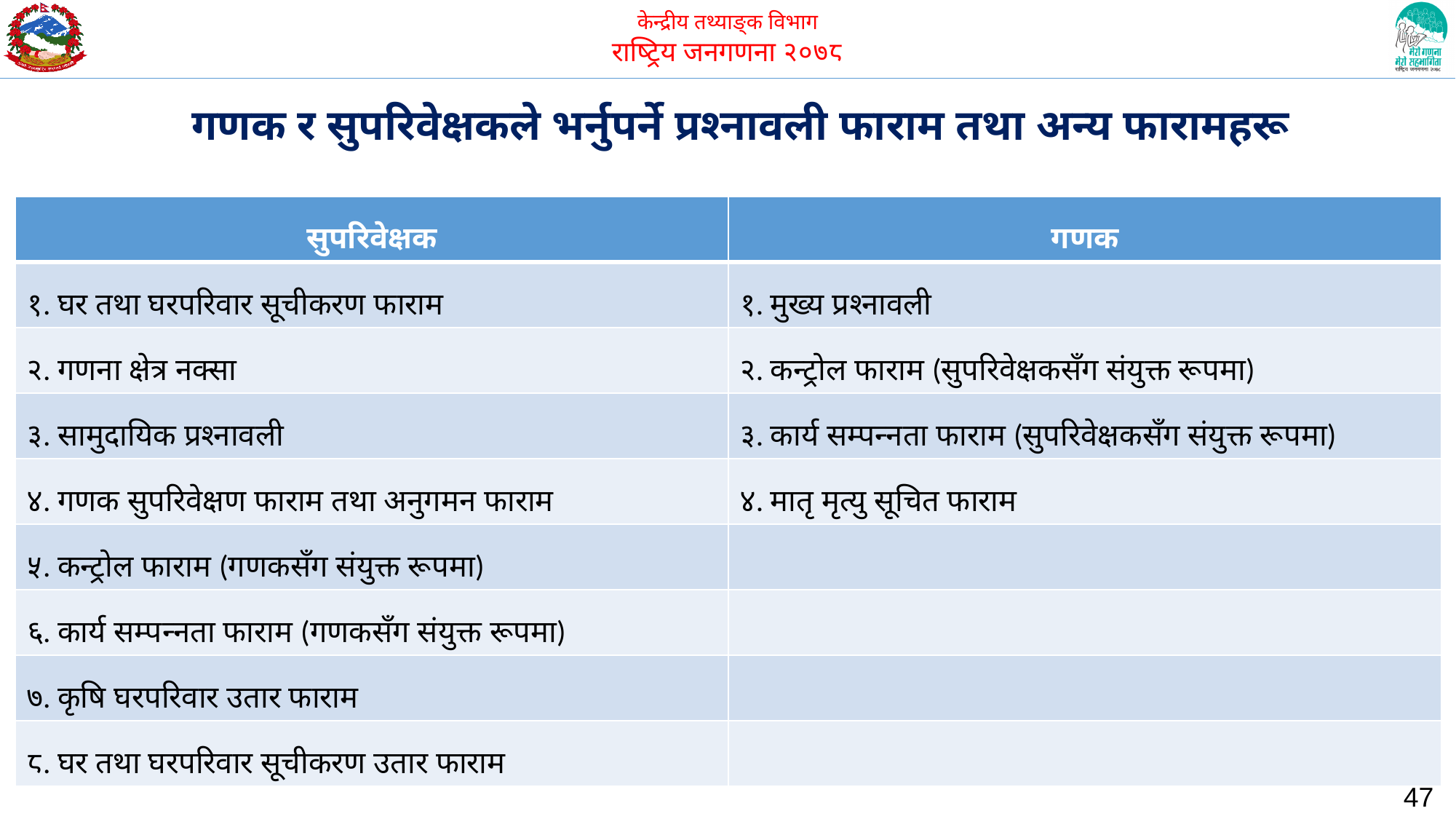

गणक र सुपरिवेक्षकले भर्नुपर्ने प्रश्नावली फाराम तथा अन्य फारामहरू
| सुपरिवेक्षक | गणक |
| --- | --- |
| १. घर तथा घरपरिवार सूचीकरण फाराम | १. मुख्य प्रश्नावली |
| २. गणना क्षेत्र नक्सा | २. कन्ट्रोल फाराम (सुपरिवेक्षकसँग संयुक्त रूपमा) |
| ३. सामुदायिक प्रश्नावली | ३. कार्य सम्पन्नता फाराम (सुपरिवेक्षकसँग संयुक्त रूपमा) |
| ४. गणक सुपरिवेक्षण फाराम तथा अनुगमन फाराम | ४. मातृ मृत्यु सूचित फाराम |
| ५. कन्ट्रोल फाराम (गणकसँग संयुक्त रूपमा) |  |
| ६. कार्य सम्पन्नता फाराम (गणकसँग संयुक्त रूपमा) |  |
| ७. कृषि घरपरिवार उतार फाराम |  |
| ८. घर तथा घरपरिवार सूचीकरण उतार फाराम |  |
47